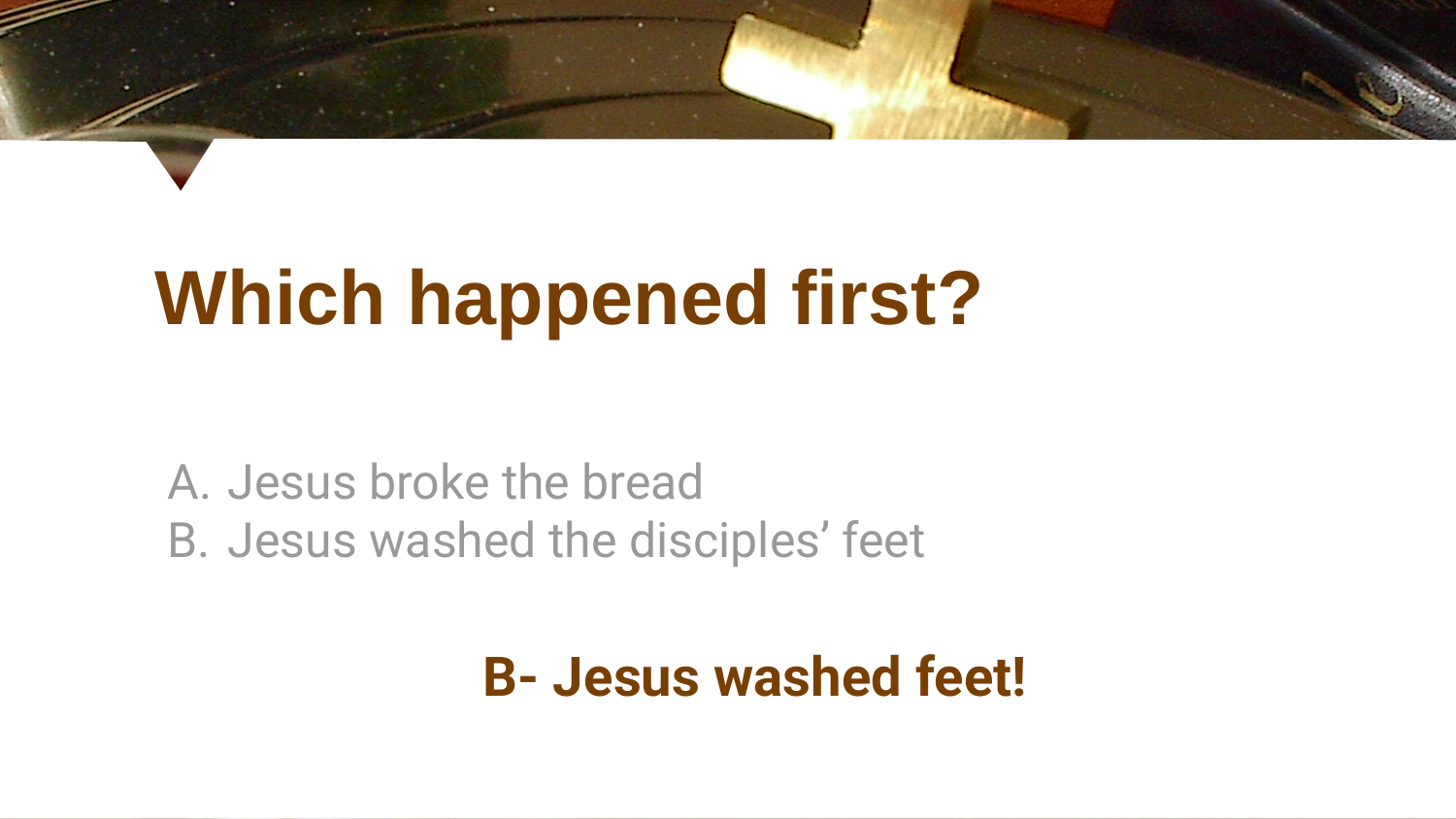

# Which happened first?
Jesus broke the bread
Jesus washed the disciples’ feet
B- Jesus washed feet!